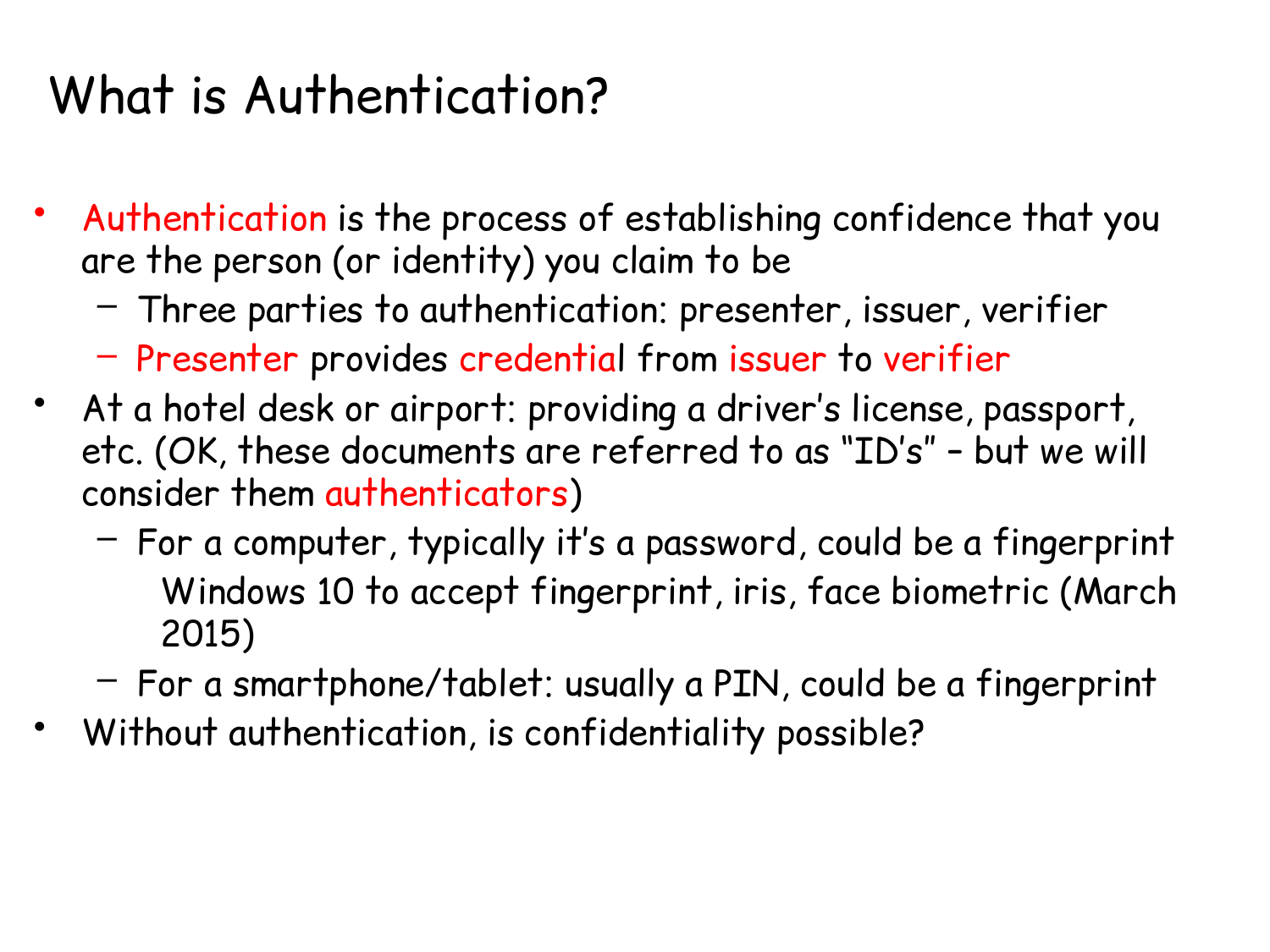

# What is Authentication?
Authentication is the process of establishing confidence that you are the person (or identity) you claim to be
Three parties to authentication: presenter, issuer, verifier
Presenter provides credential from issuer to verifier
At a hotel desk or airport: providing a driver’s license, passport, etc. (OK, these documents are referred to as “ID’s” – but we will consider them authenticators)
For a computer, typically it’s a password, could be a fingerprint
Windows 10 to accept fingerprint, iris, face biometric (March 2015)
For a smartphone/tablet: usually a PIN, could be a fingerprint
Without authentication, is confidentiality possible?